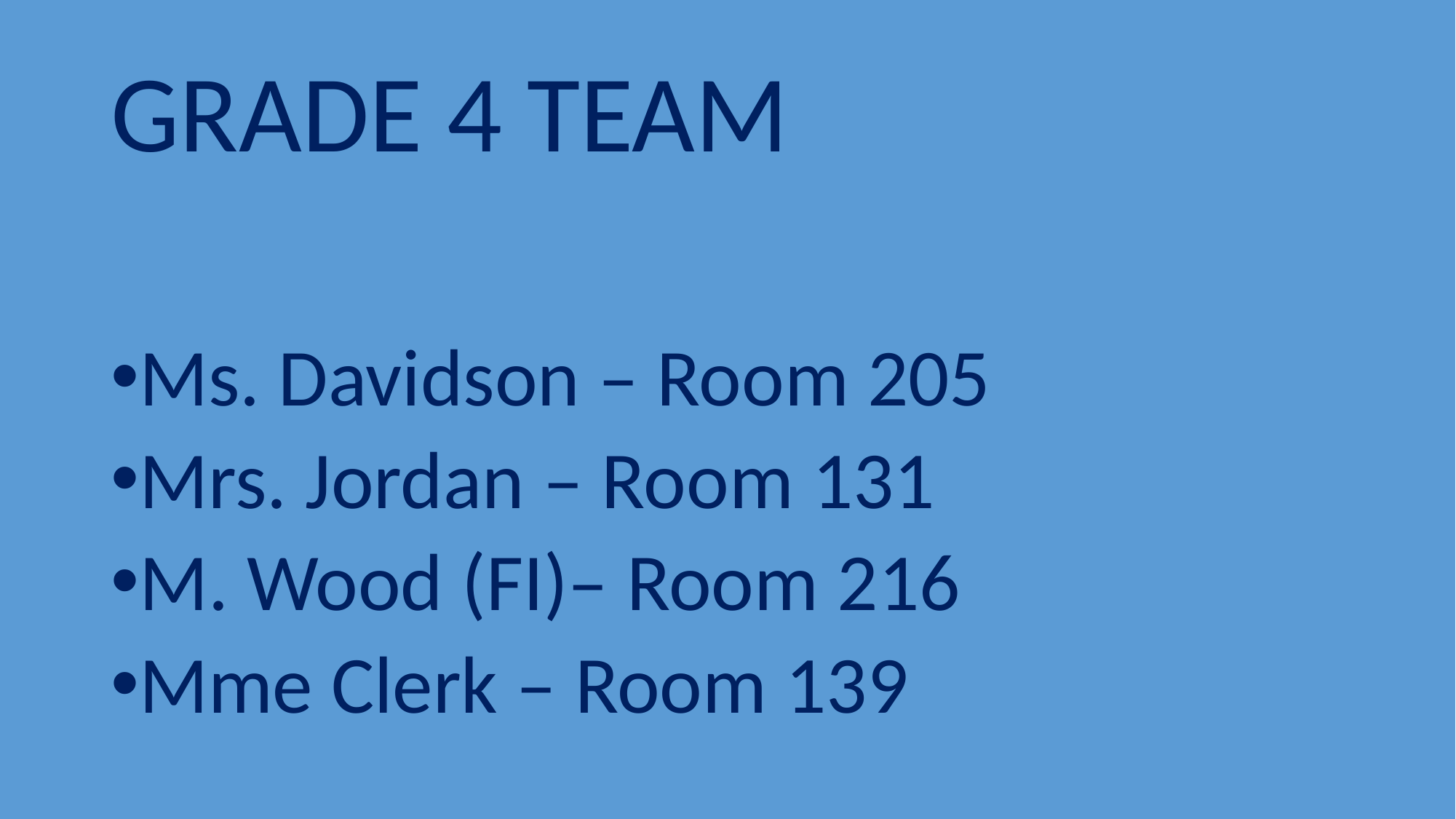

# GRADE 4 TEAM

Ms. Davidson – Room 205
Mrs. Jordan – Room 131
M. Wood (FI)– Room 216
Mme Clerk – Room 139